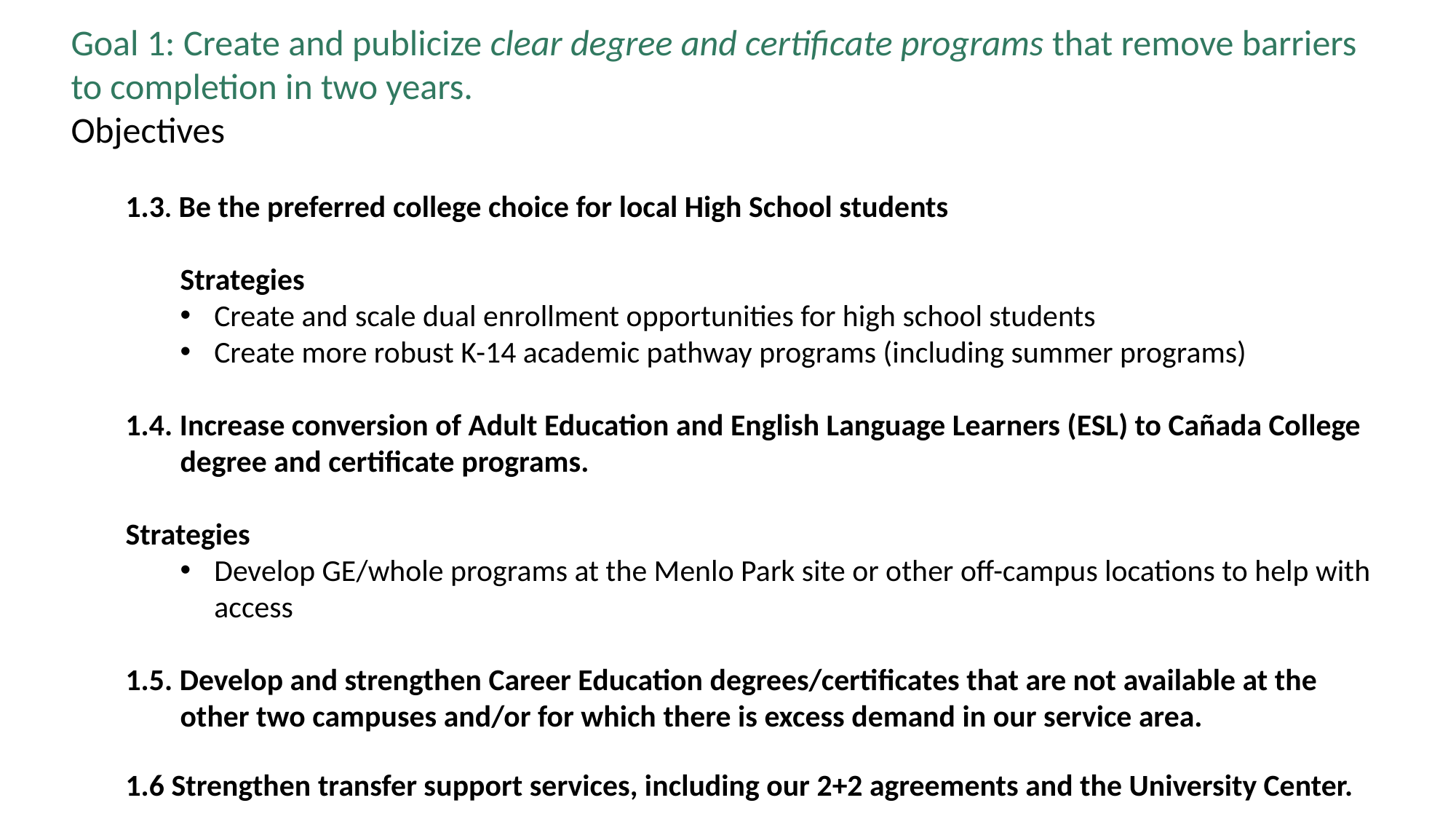

Goal 1: Create and publicize clear degree and certificate programs that remove barriers to completion in two years.
Objectives

1.3. Be the preferred college choice for local High School students

Strategies
Create and scale dual enrollment opportunities for high school students
Create more robust K-14 academic pathway programs (including summer programs)

1.4. Increase conversion of Adult Education and English Language Learners (ESL) to Cañada College degree and certificate programs.

Strategies
Develop GE/whole programs at the Menlo Park site or other off-campus locations to help with access

1.5. Develop and strengthen Career Education degrees/certificates that are not available at the other two campuses and/or for which there is excess demand in our service area.

1.6 Strengthen transfer support services, including our 2+2 agreements and the University Center.